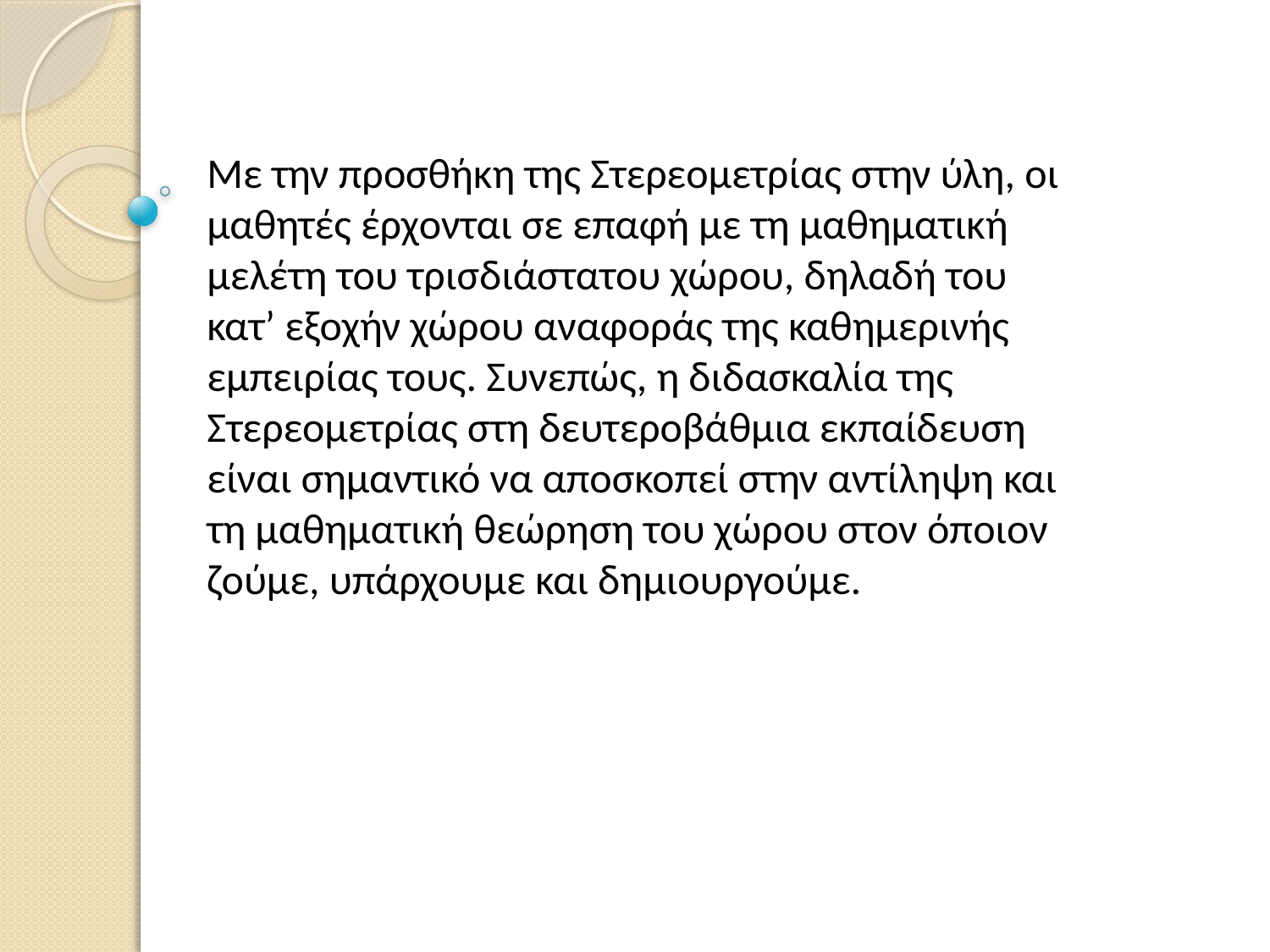

Με την προσθήκη της Στερεομετρίας στην ύλη, οι μαθητές έρχονται σε επαφή με τη μαθηματική μελέτη του τρισδιάστατου χώρου, δηλαδή του κατ’ εξοχήν χώρου αναφοράς της καθημερινής εμπειρίας τους. Συνεπώς, η διδασκαλία της Στερεομετρίας στη δευτεροβάθμια εκπαίδευση είναι σημαντικό να αποσκοπεί στην αντίληψη και τη μαθηματική θεώρηση του χώρου στον όποιον ζούμε, υπάρχουμε και δημιουργούμε.